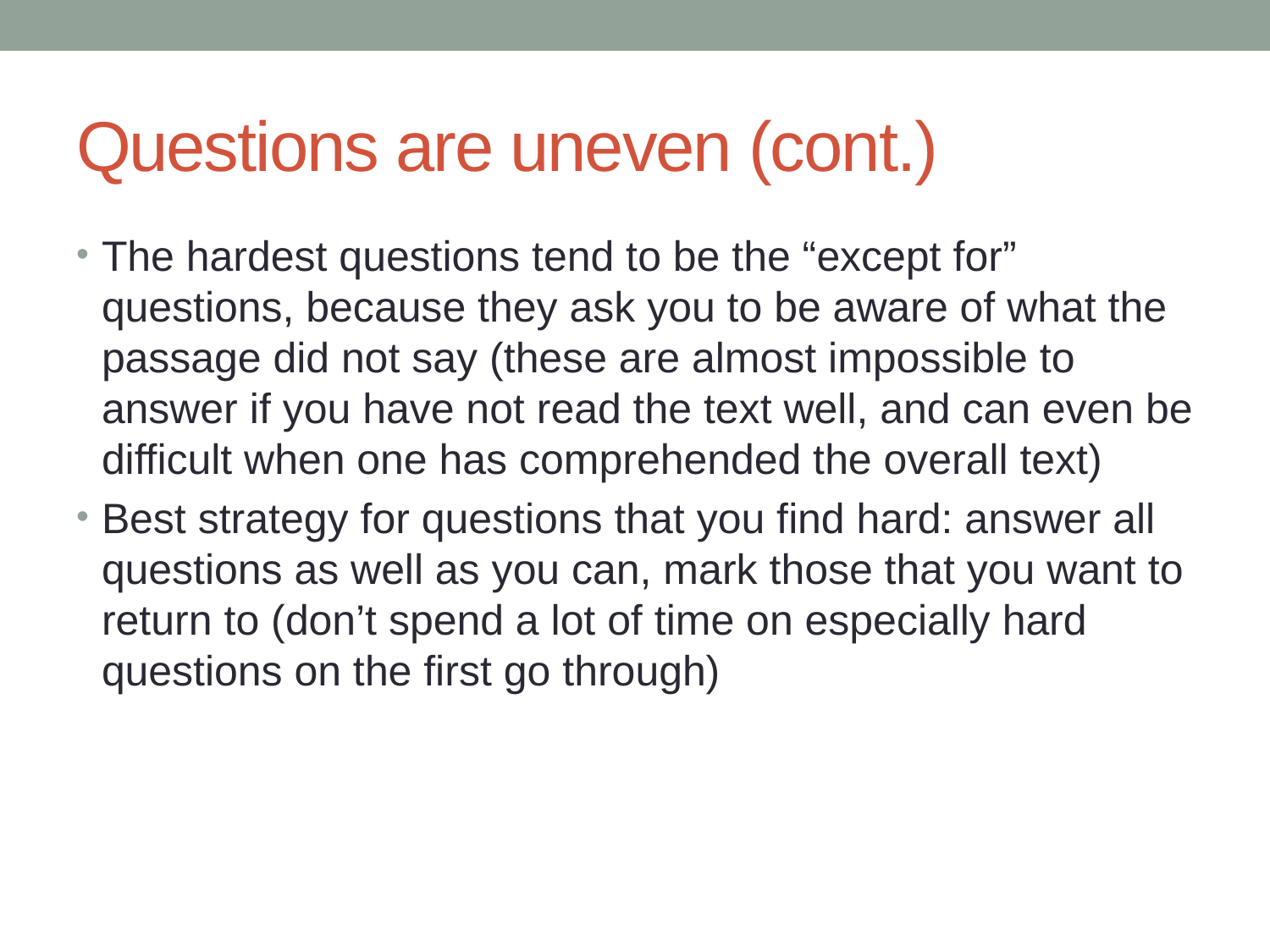

# Questions are uneven (cont.)
The hardest questions tend to be the “except for” questions, because they ask you to be aware of what the passage did not say (these are almost impossible to answer if you have not read the text well, and can even be difficult when one has comprehended the overall text)
Best strategy for questions that you find hard: answer all questions as well as you can, mark those that you want to return to (don’t spend a lot of time on especially hard questions on the first go through)